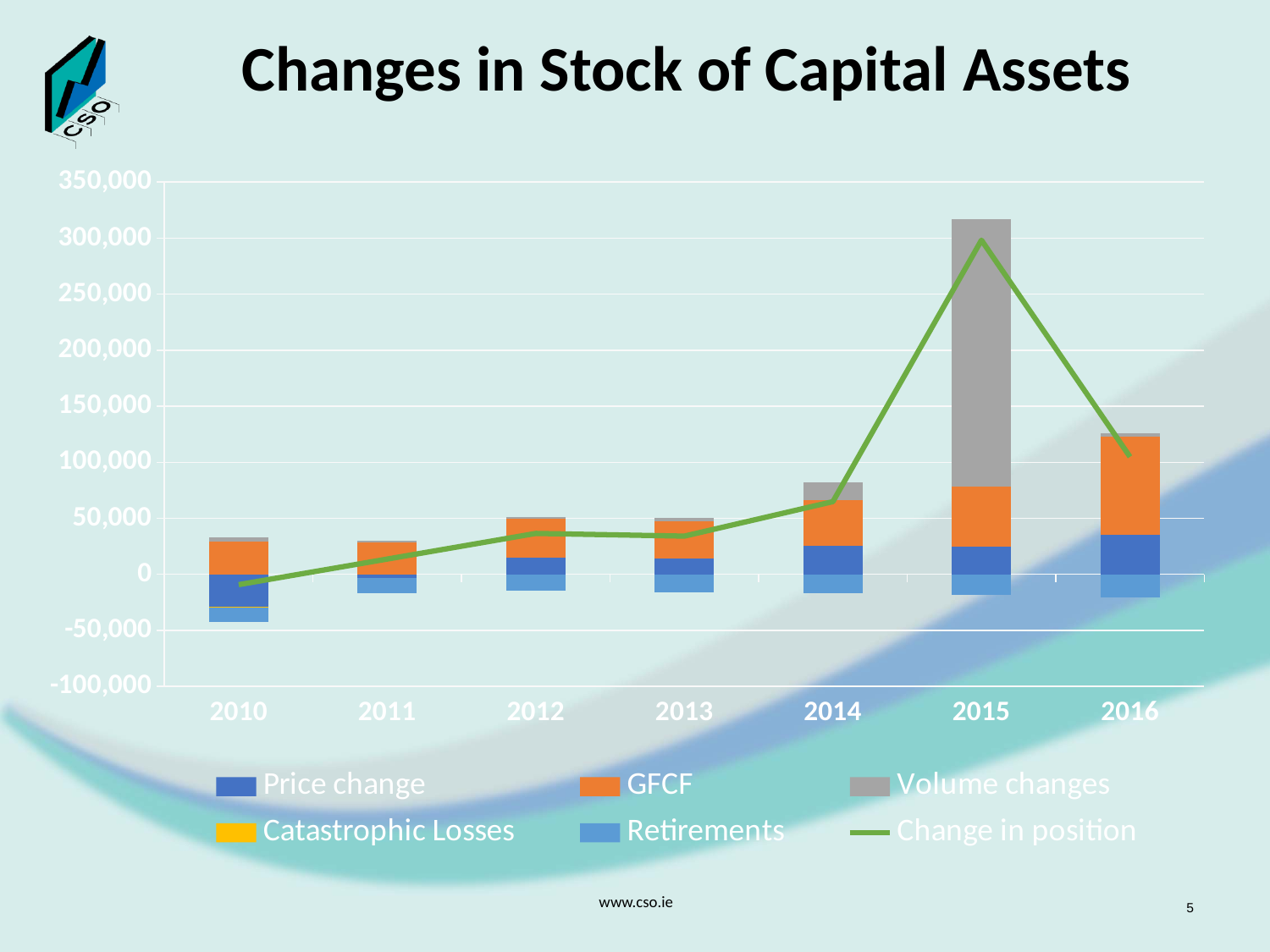

Changes in Stock of Capital Assets

### Chart

| Category | Price change | GFCF | Volume changes | Catastrophic Losses | Retirements | Change in position |
|---|---|---|---|---|---|---|
| 2010 | -28630.69999999995 | 29427.19619999999 | 3507.603800000008 | -684.3 | -12803.20000000007 | -9183.400000000023 |
| 2011 | -3533.699999999953 | 28832.61969999999 | 1383.780300000006 | 0.0 | -13025.80000000005 | 13656.90000000002 |
| 2012 | 15163.5 | 34535.1724 | 1183.827599999997 | 0.0 | -14331.5 | 36551.0 |
| 2013 | 13828.80000000005 | 33606.891 | 2755.108999999996 | 0.0 | -16054.10000000009 | 34136.69999999995 |
| 2014 | 25749.70000000007 | 40420.6831 | 15768.51689999999 | 0.0 | -17005.5 | 64933.40000000002 |
| 2015 | 24898.80000000005 | 53287.5661 | 238478.5339 | 0.0 | -18476.8999999999 | 298188.0000000001 |
| 2016 | 35440.5 | 87696.72050000001 | 2523.779499999989 | 0.0 | -20733.30000000005 | 104927.7 |
www.cso.ie
5